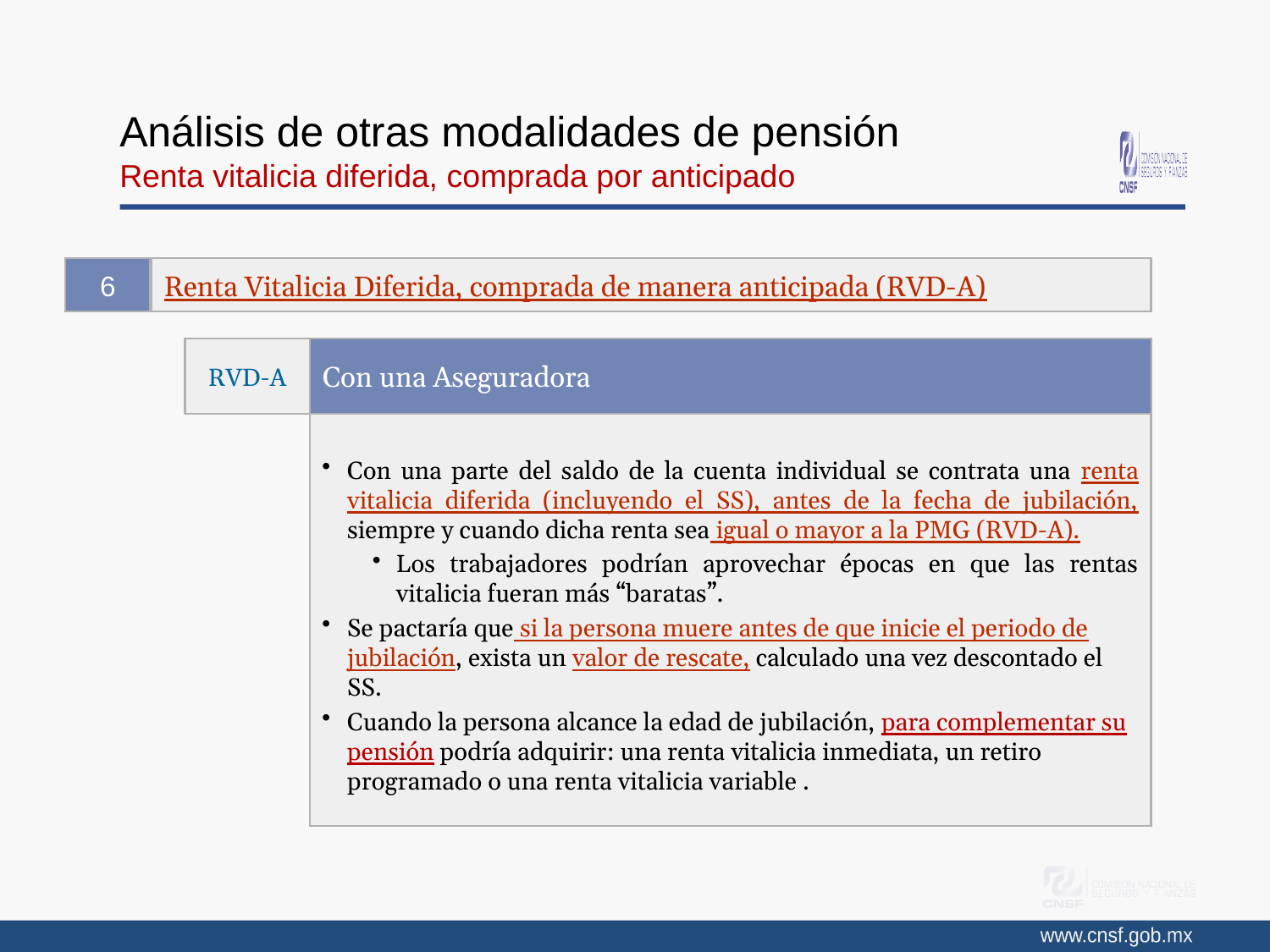

# Análisis de otras modalidades de pensión Renta vitalicia diferida, comprada por anticipado
Renta Vitalicia Diferida, comprada de manera anticipada (RVD-A)
6
Con una Aseguradora
RVD-A

Con una parte del saldo de la cuenta individual se contrata una renta vitalicia diferida (incluyendo el SS), antes de la fecha de jubilación, siempre y cuando dicha renta sea igual o mayor a la PMG (RVD-A).
Los trabajadores podrían aprovechar épocas en que las rentas vitalicia fueran más “baratas”.
Se pactaría que si la persona muere antes de que inicie el periodo de jubilación, exista un valor de rescate, calculado una vez descontado el SS.
Cuando la persona alcance la edad de jubilación, para complementar su pensión podría adquirir: una renta vitalicia inmediata, un retiro programado o una renta vitalicia variable .